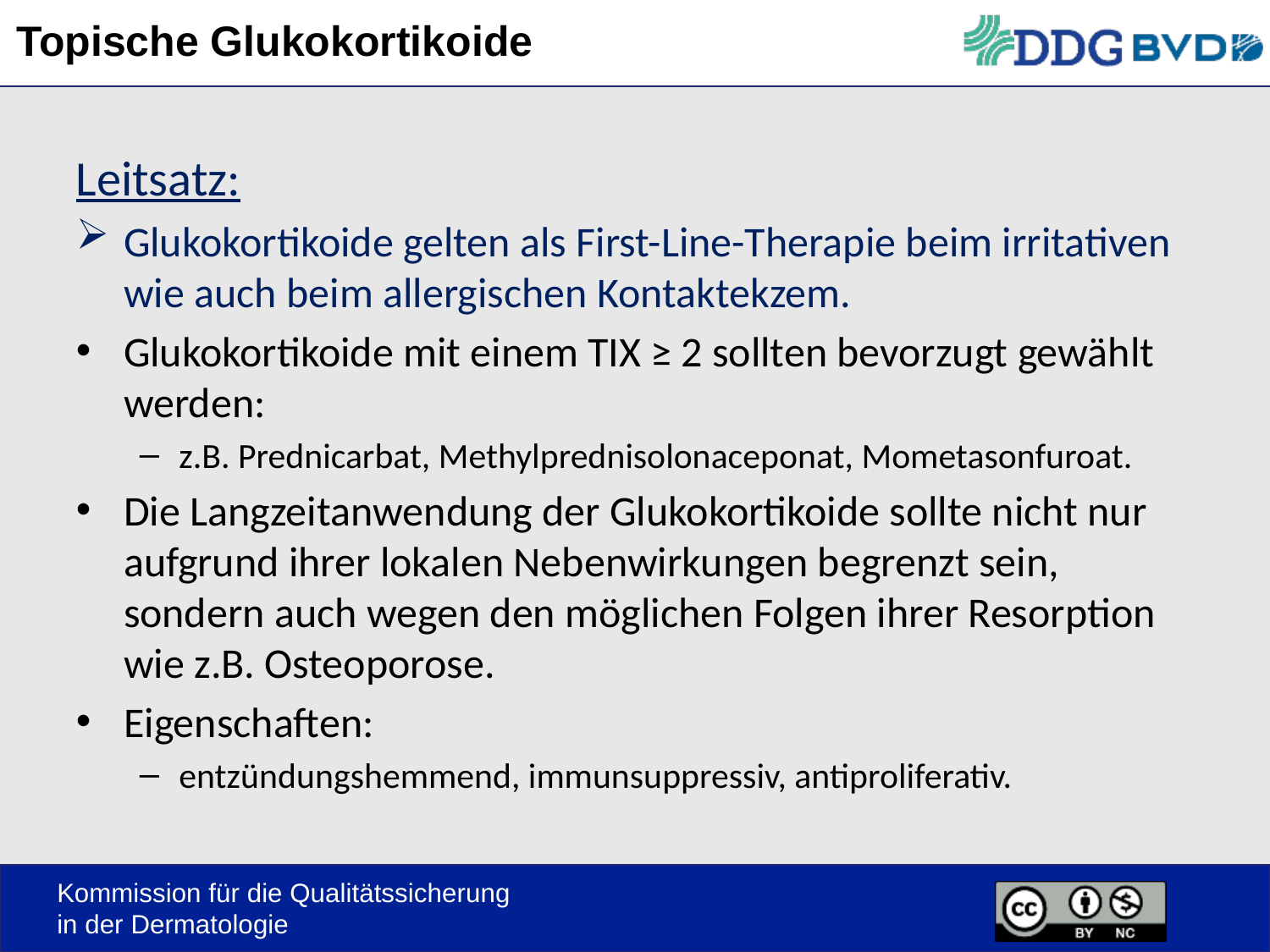

# Topische Glukokortikoide
Leitsatz:
Glukokortikoide gelten als First-Line-Therapie beim irritativen wie auch beim allergischen Kontaktekzem.
Glukokortikoide mit einem TIX ≥ 2 sollten bevorzugt gewählt werden:
z.B. Prednicarbat, Methylprednisolonaceponat, Mometasonfuroat.
Die Langzeitanwendung der Glukokortikoide sollte nicht nur aufgrund ihrer lokalen Nebenwirkungen begrenzt sein, sondern auch wegen den möglichen Folgen ihrer Resorption wie z.B. Osteoporose.
Eigenschaften:
entzündungshemmend, immunsuppressiv, antiproliferativ.